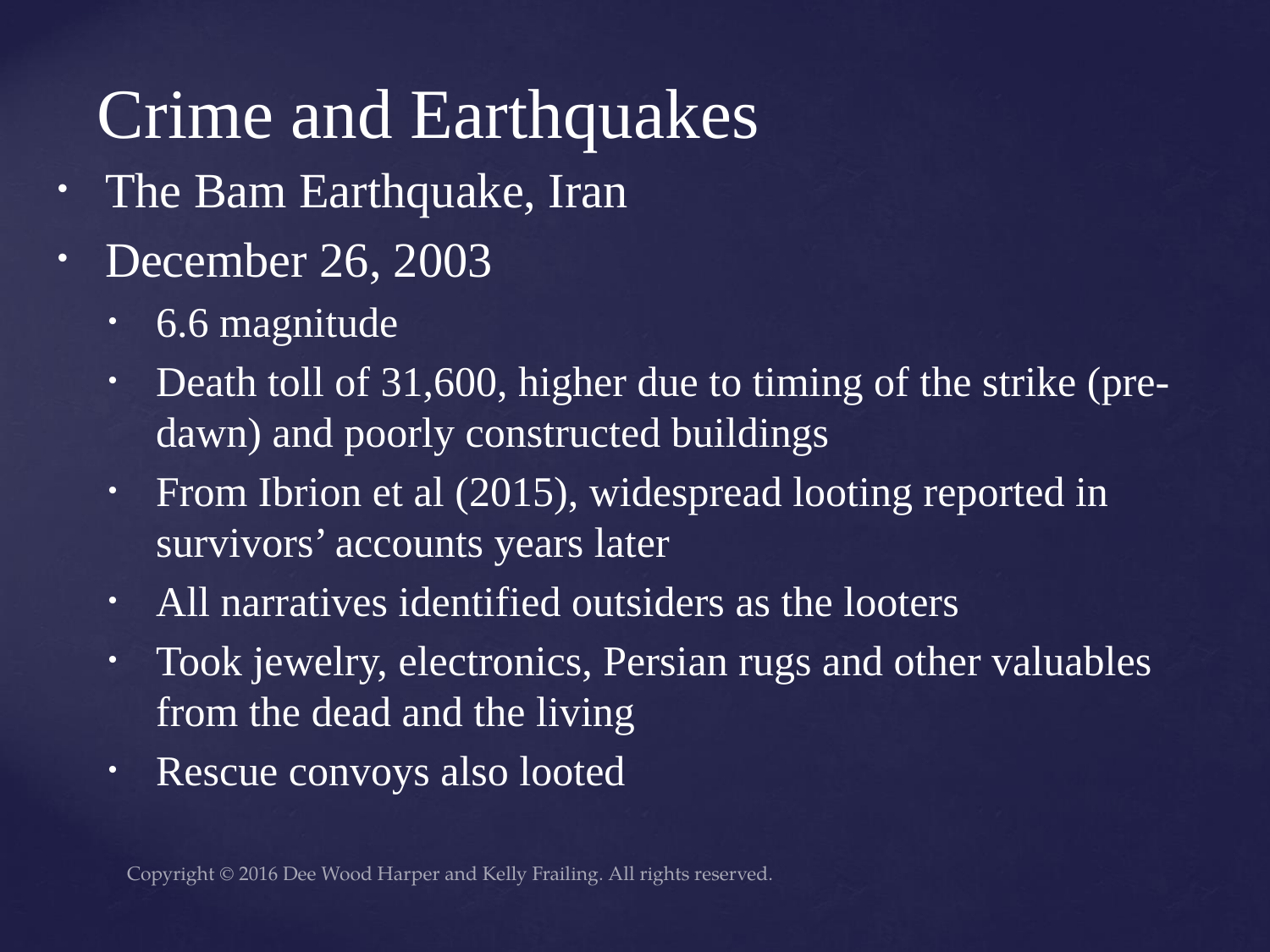

# Crime and Earthquakes
The Bam Earthquake, Iran
December 26, 2003
6.6 magnitude
Death toll of 31,600, higher due to timing of the strike (pre-dawn) and poorly constructed buildings
From Ibrion et al (2015), widespread looting reported in survivors’ accounts years later
All narratives identified outsiders as the looters
Took jewelry, electronics, Persian rugs and other valuables from the dead and the living
Rescue convoys also looted

Copyright © 2016 Dee Wood Harper and Kelly Frailing. All rights reserved.